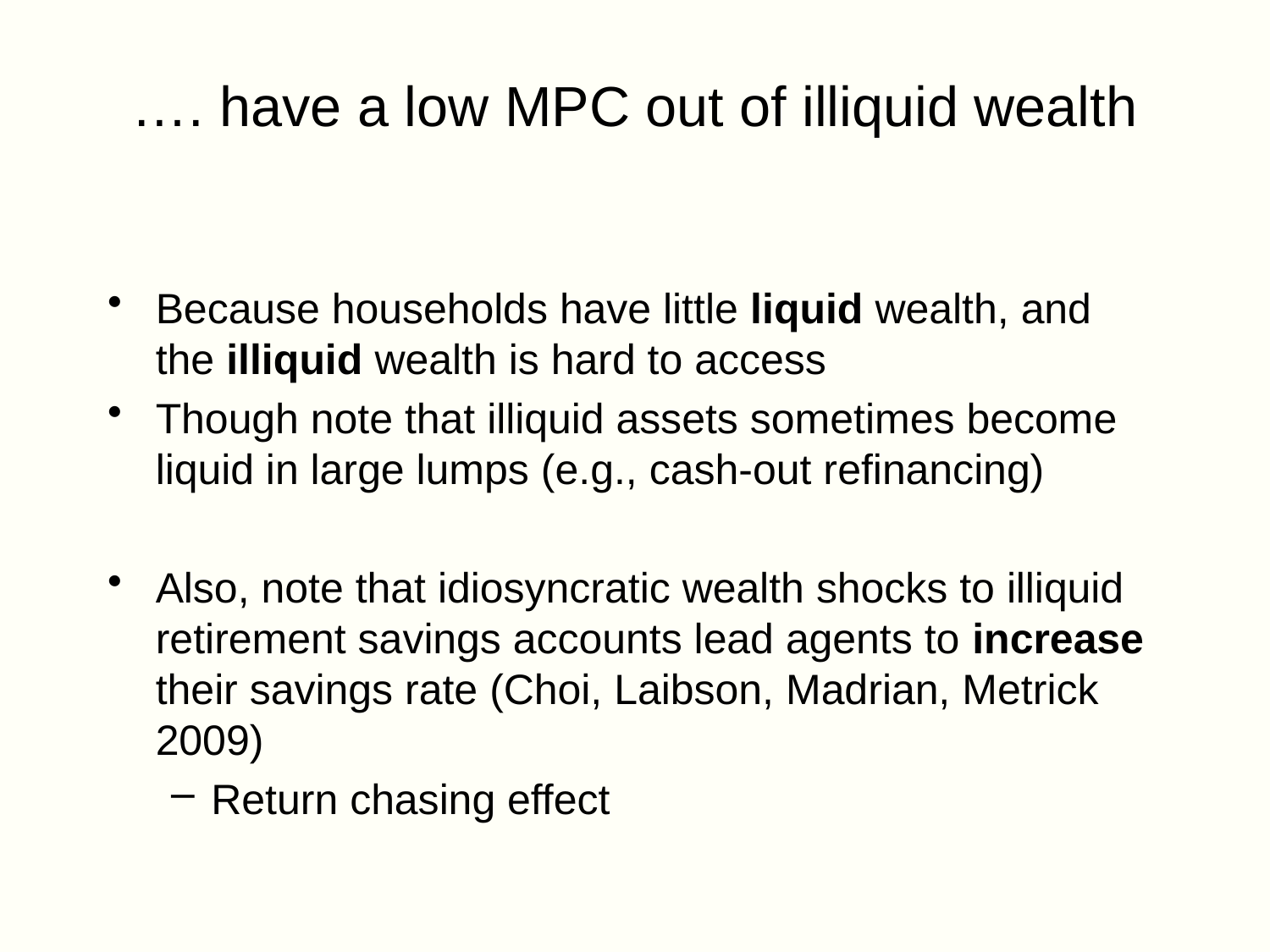

# …. have a low MPC out of illiquid wealth
Because households have little liquid wealth, and the illiquid wealth is hard to access
Though note that illiquid assets sometimes become liquid in large lumps (e.g., cash-out refinancing)

Also, note that idiosyncratic wealth shocks to illiquid retirement savings accounts lead agents to increase their savings rate (Choi, Laibson, Madrian, Metrick 2009)
Return chasing effect